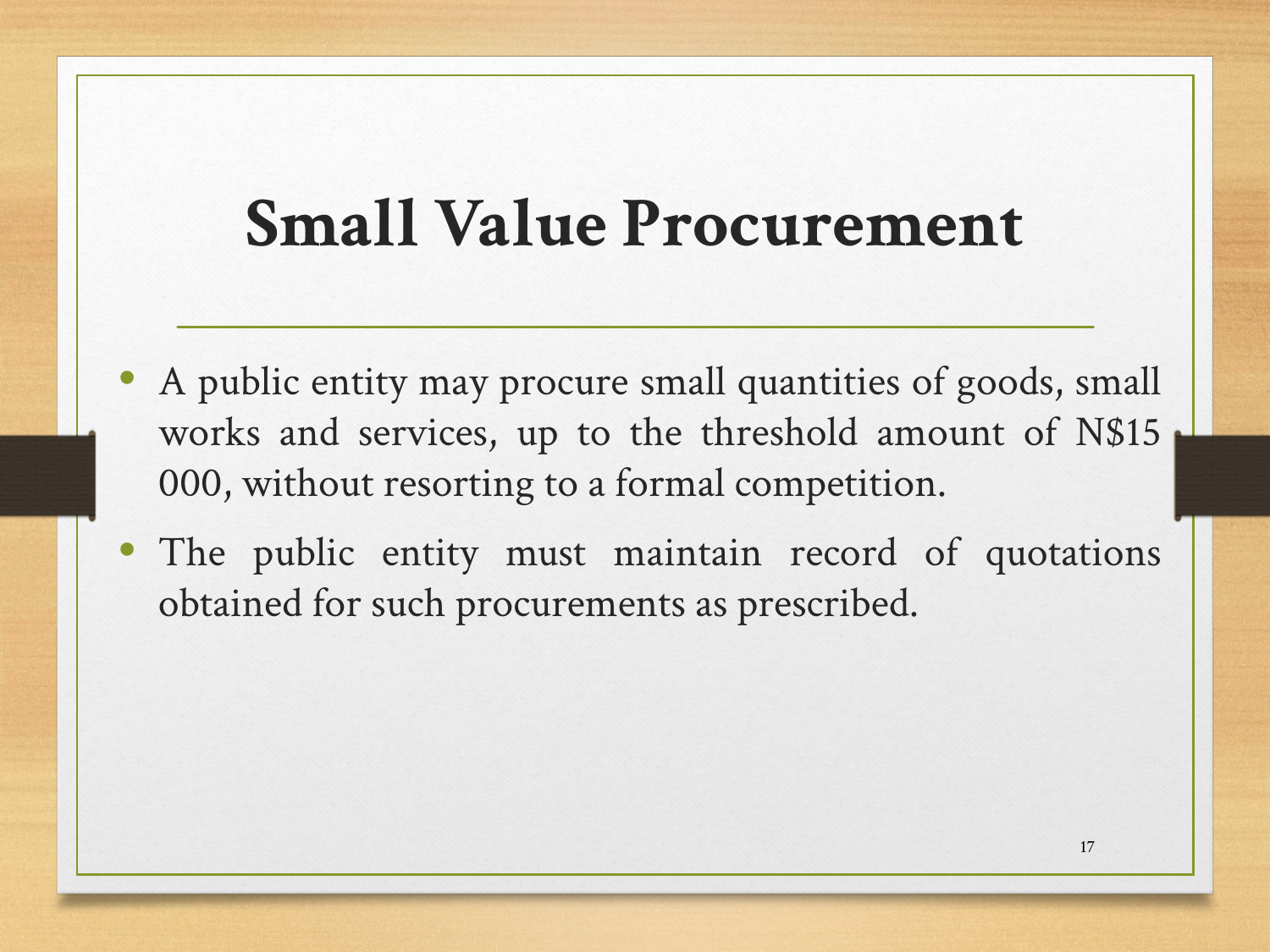

# Small Value Procurement
A public entity may procure small quantities of goods, small works and services, up to the threshold amount of N$15 000, without resorting to a formal competition.
The public entity must maintain record of quotations obtained for such procurements as prescribed.

17